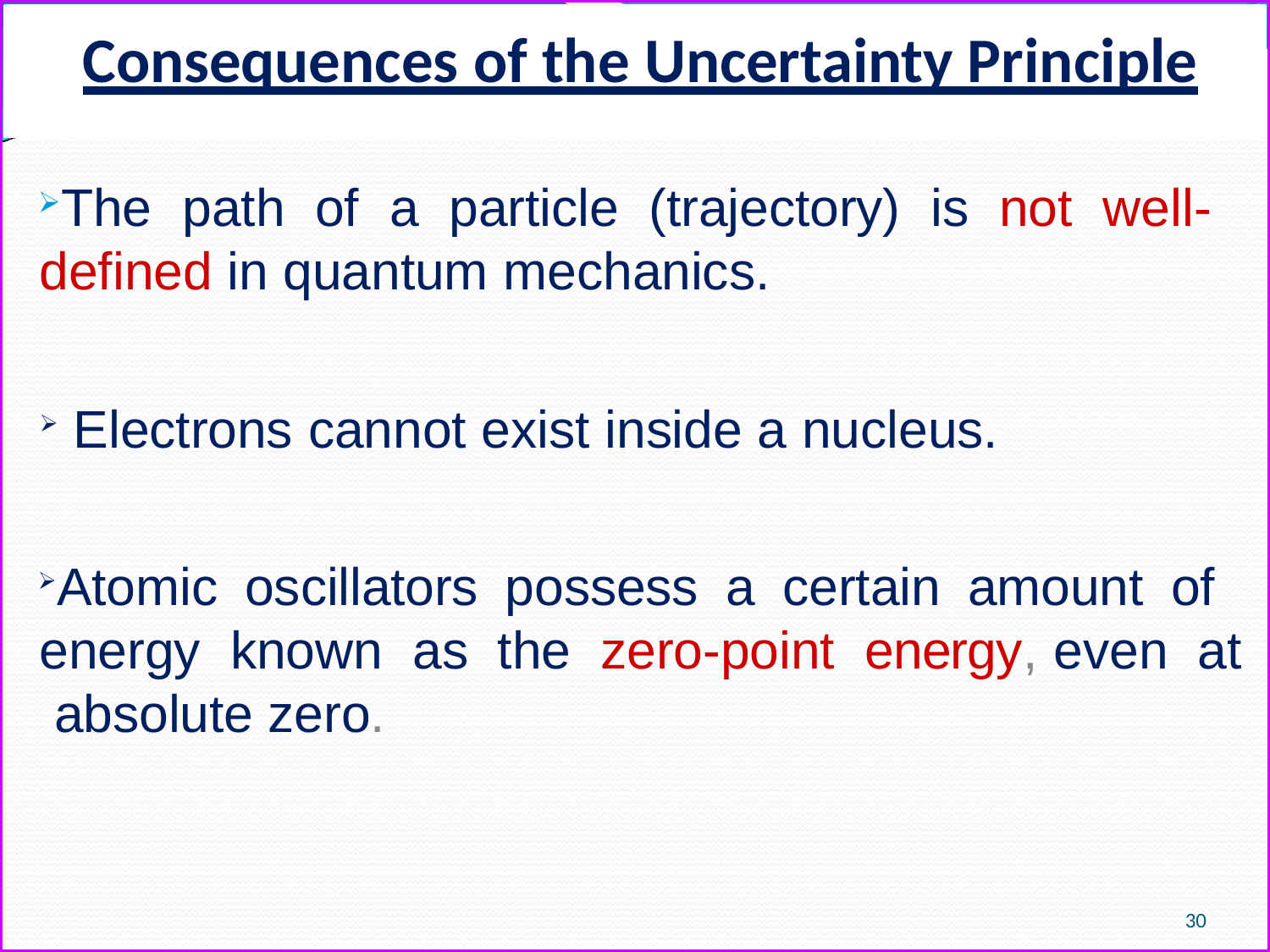

# Consequences of the Uncertainty Principle
The path of a particle (trajectory) is not well-  defined in quantum mechanics.

Electrons cannot exist inside a nucleus.

Atomic oscillators possess a certain amount of  energy known as the zero-point energy, even at  absolute zero.
30